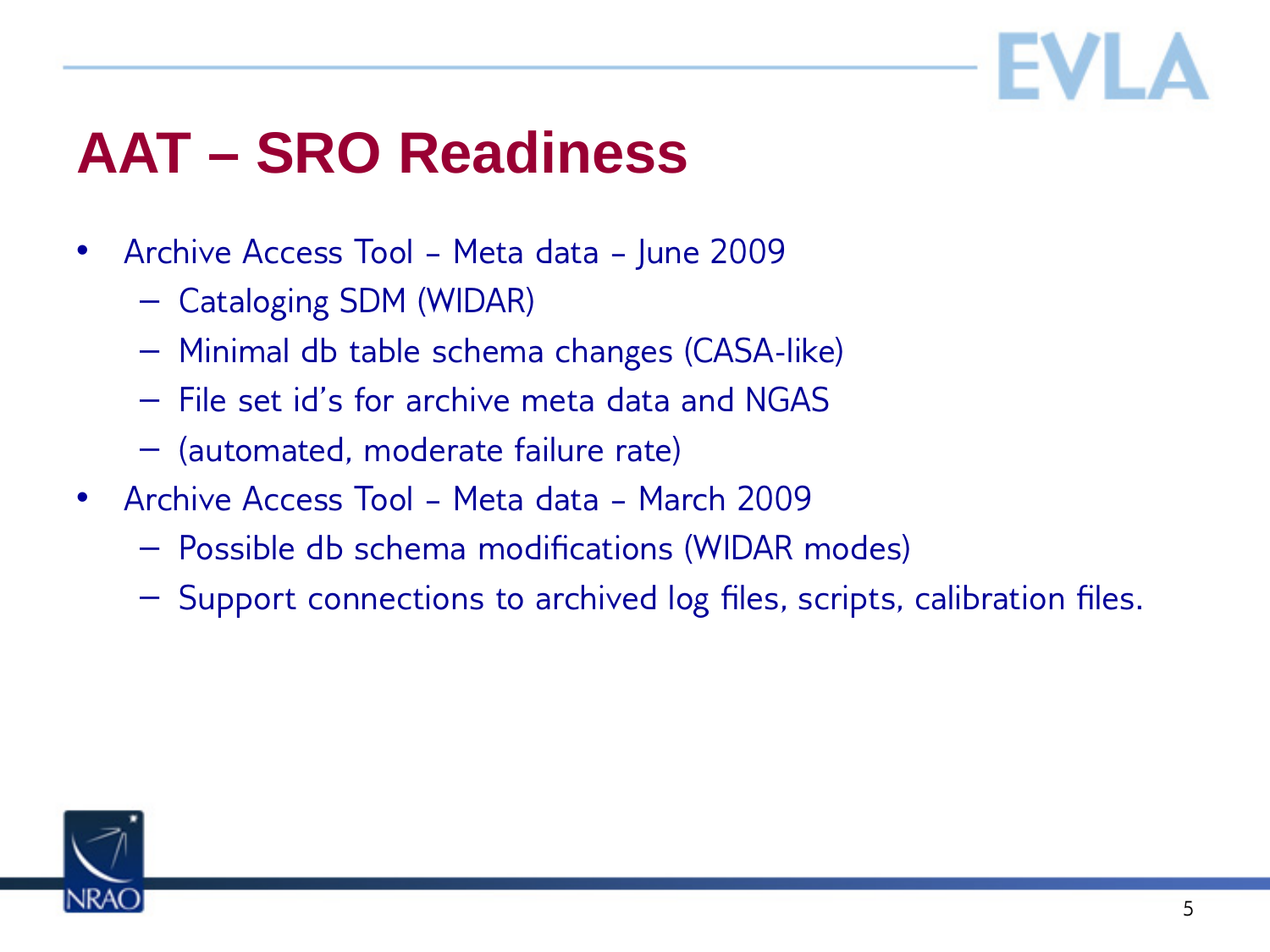

# AAT – SRO Readiness
Archive Access Tool – Meta data – June 2009
Cataloging SDM (WIDAR)
Minimal db table schema changes (CASA-like)
File set id’s for archive meta data and NGAS
(automated, moderate failure rate)
Archive Access Tool – Meta data – March 2009
Possible db schema modifications (WIDAR modes)
Support connections to archived log files, scripts, calibration files.

5